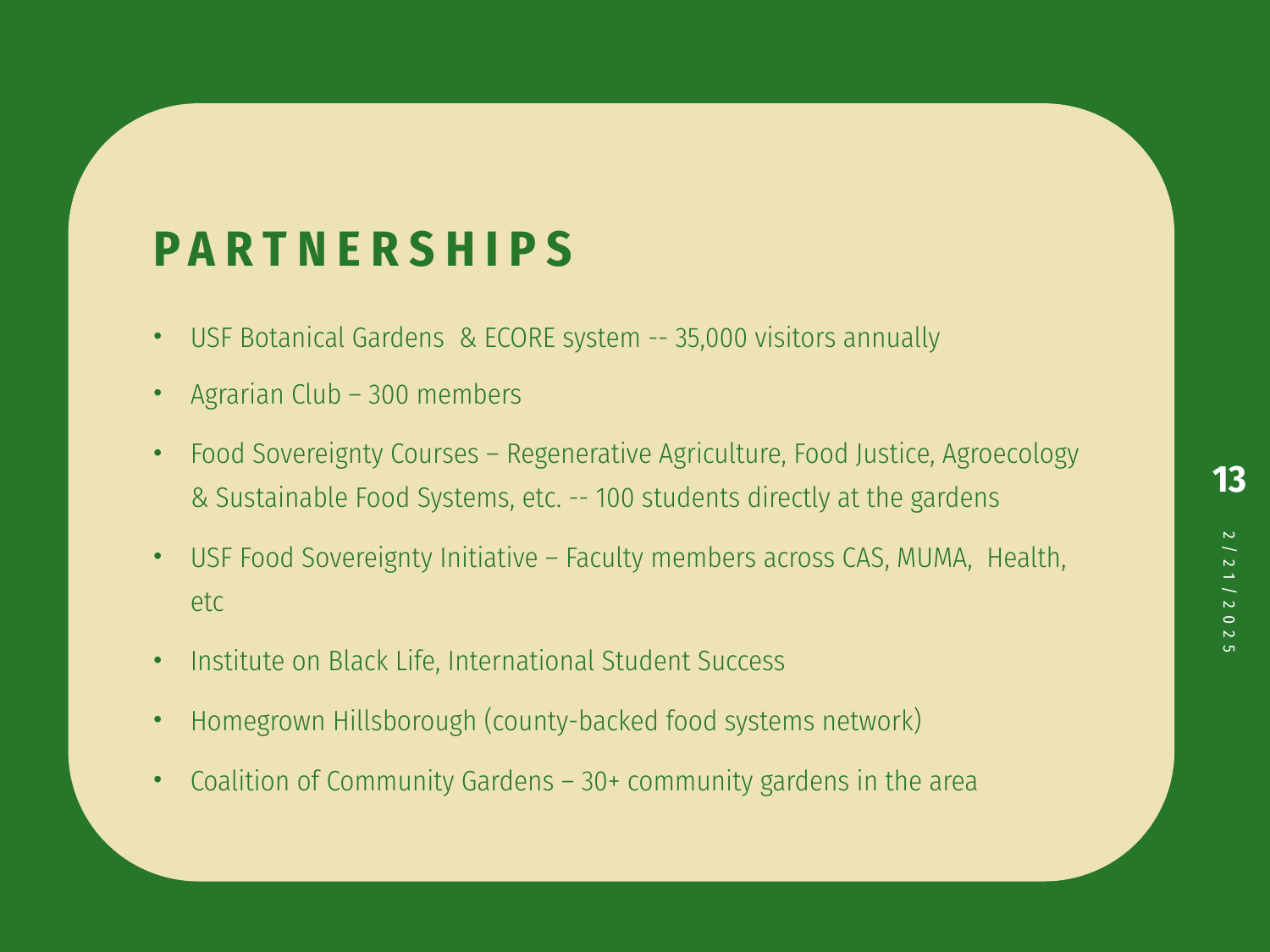

# Partnerships

USF Botanical Gardens  & ECORE system -- 35,000 visitors annually
Agrarian Club – 300 members
Food Sovereignty Courses – Regenerative Agriculture, Food Justice, Agroecology & Sustainable Food Systems, etc. -- 100 students directly at the gardens
USF Food Sovereignty Initiative – Faculty members across CAS, MUMA,  Health, etc
Institute on Black Life, International Student Success
Homegrown Hillsborough (county-backed food systems network)
Coalition of Community Gardens – 30+ community gardens in the area

13
2/21/2025